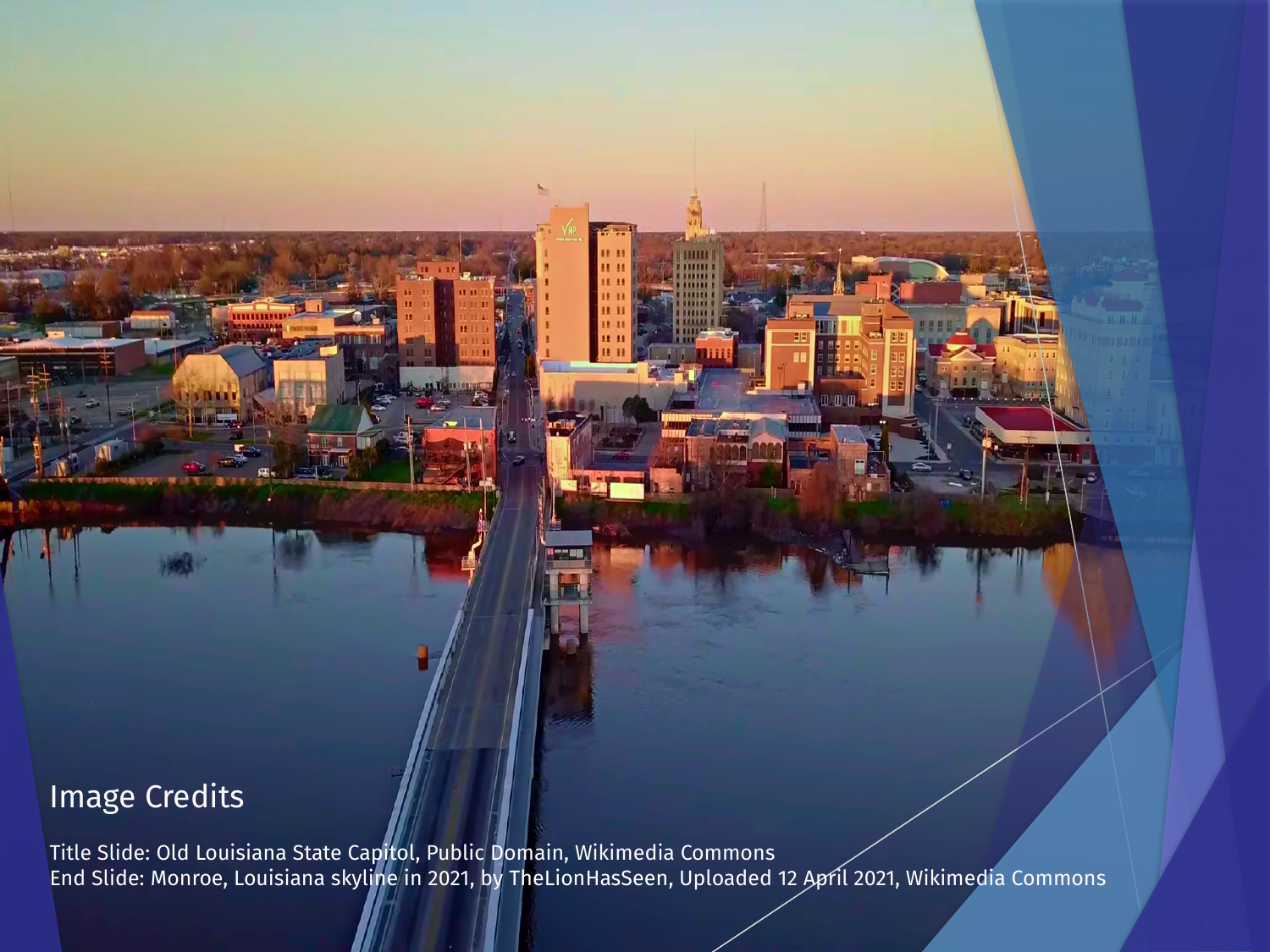

Image Credits

Title Slide: Old Louisiana State Capitol, Public Domain, Wikimedia Commons
End Slide: Monroe, Louisiana skyline in 2021, by TheLionHasSeen, Uploaded 12 April 2021, Wikimedia Commons
7